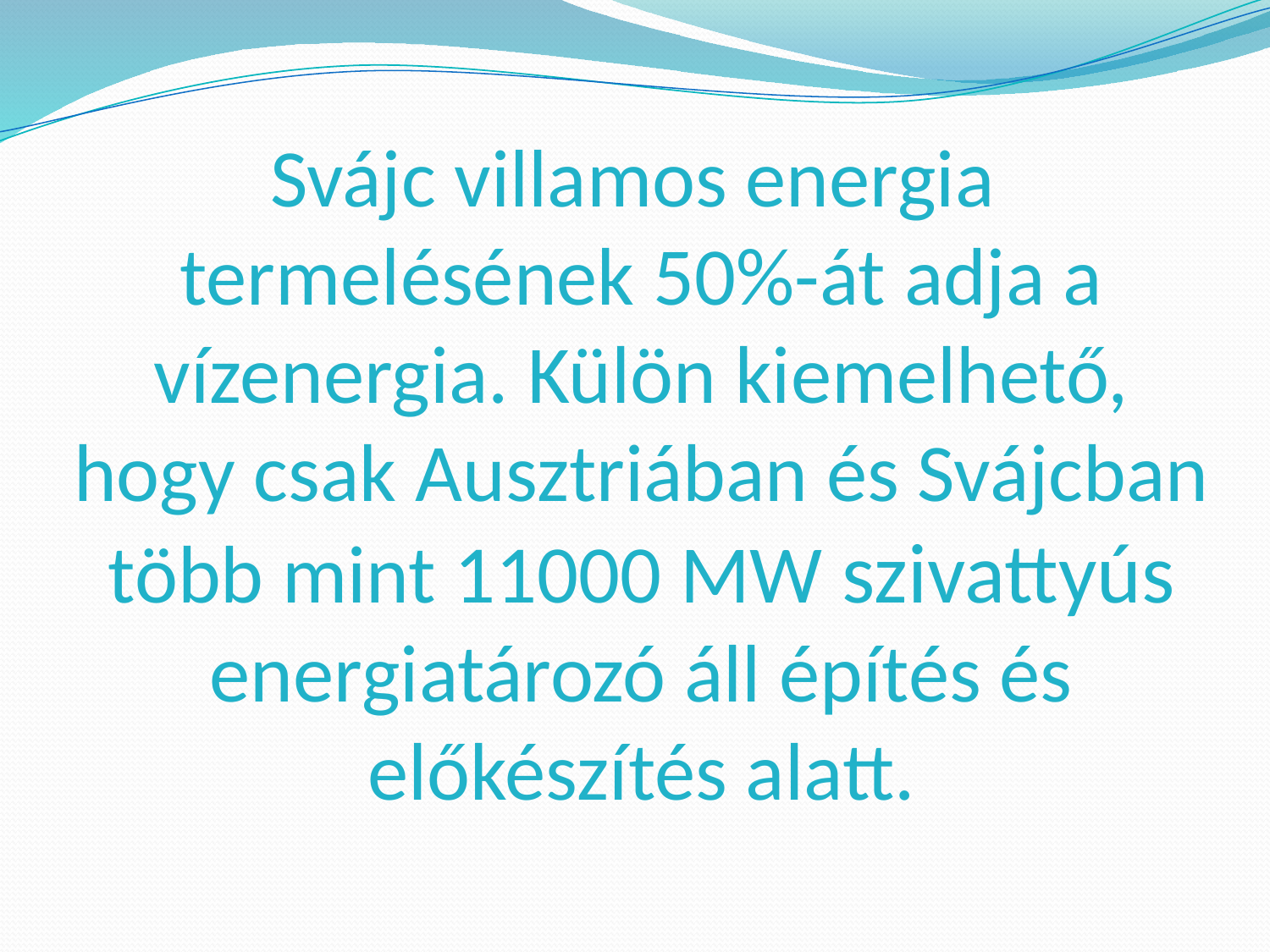

# Svájc villamos energia  termelésének 50%-át adja a vízenergia. Külön kiemelhető, hogy csak Ausztriában és Svájcban több mint 11000 MW szivattyús energiatározó áll építés és előkészítés alatt.